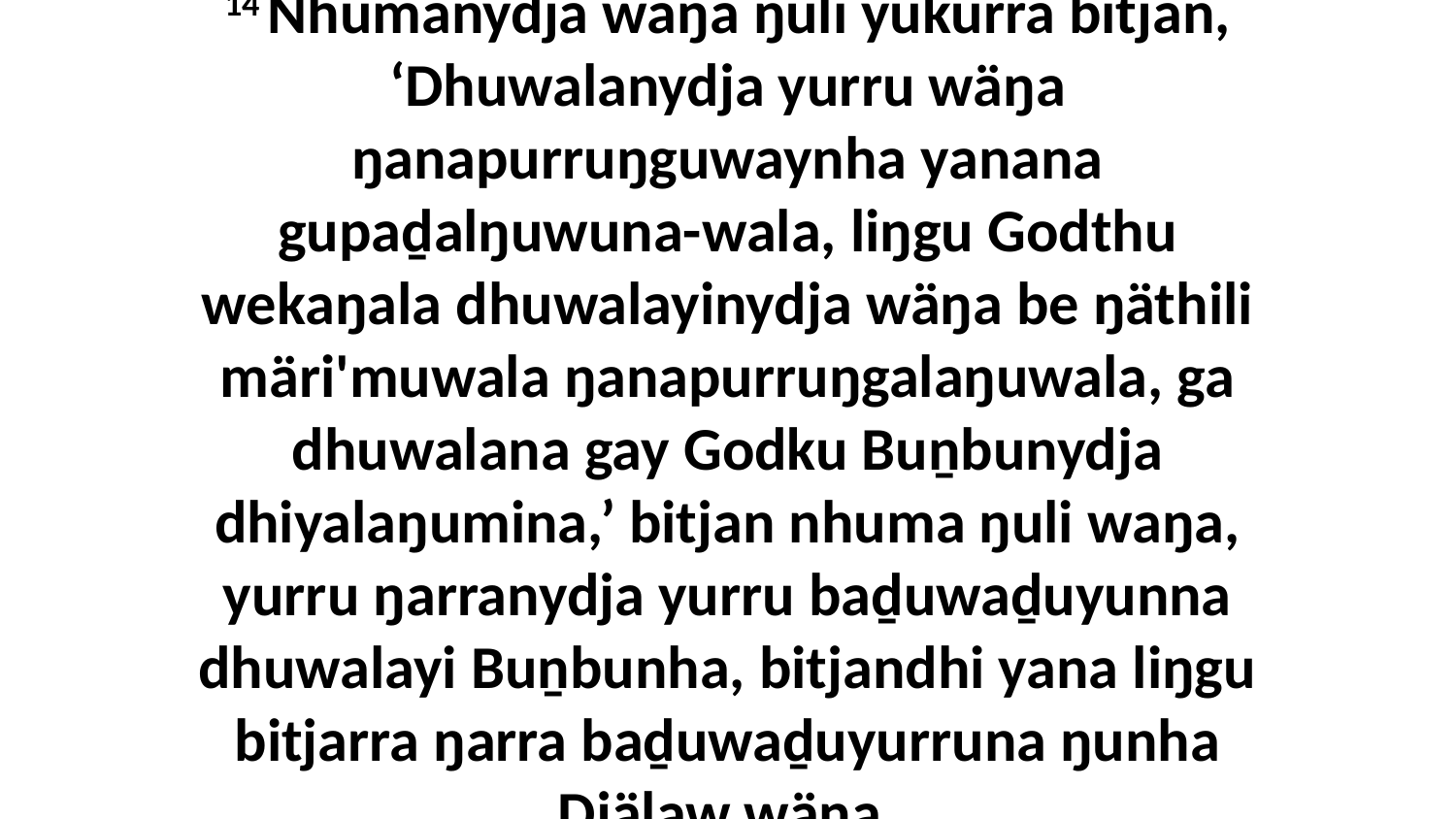

14 Nhumanydja waŋa ŋuli yukurra bitjan, ‘Dhuwalanydja yurru wäŋa ŋanapurruŋguwaynha yanana gupaḏalŋuwuna-wala, liŋgu Godthu wekaŋala dhuwalayinydja wäŋa be ŋäthili märi'muwala ŋanapurruŋgalaŋuwala, ga dhuwalana gay Godku Buṉbunydja dhiyalaŋumina,’ bitjan nhuma ŋuli waŋa, yurru ŋarranydja yurru baḏuwaḏuyunna dhuwalayi Buṉbunha, bitjandhi yana liŋgu bitjarra ŋarra baḏuwaḏuyurruna ŋunha Djälaw wäŋa.